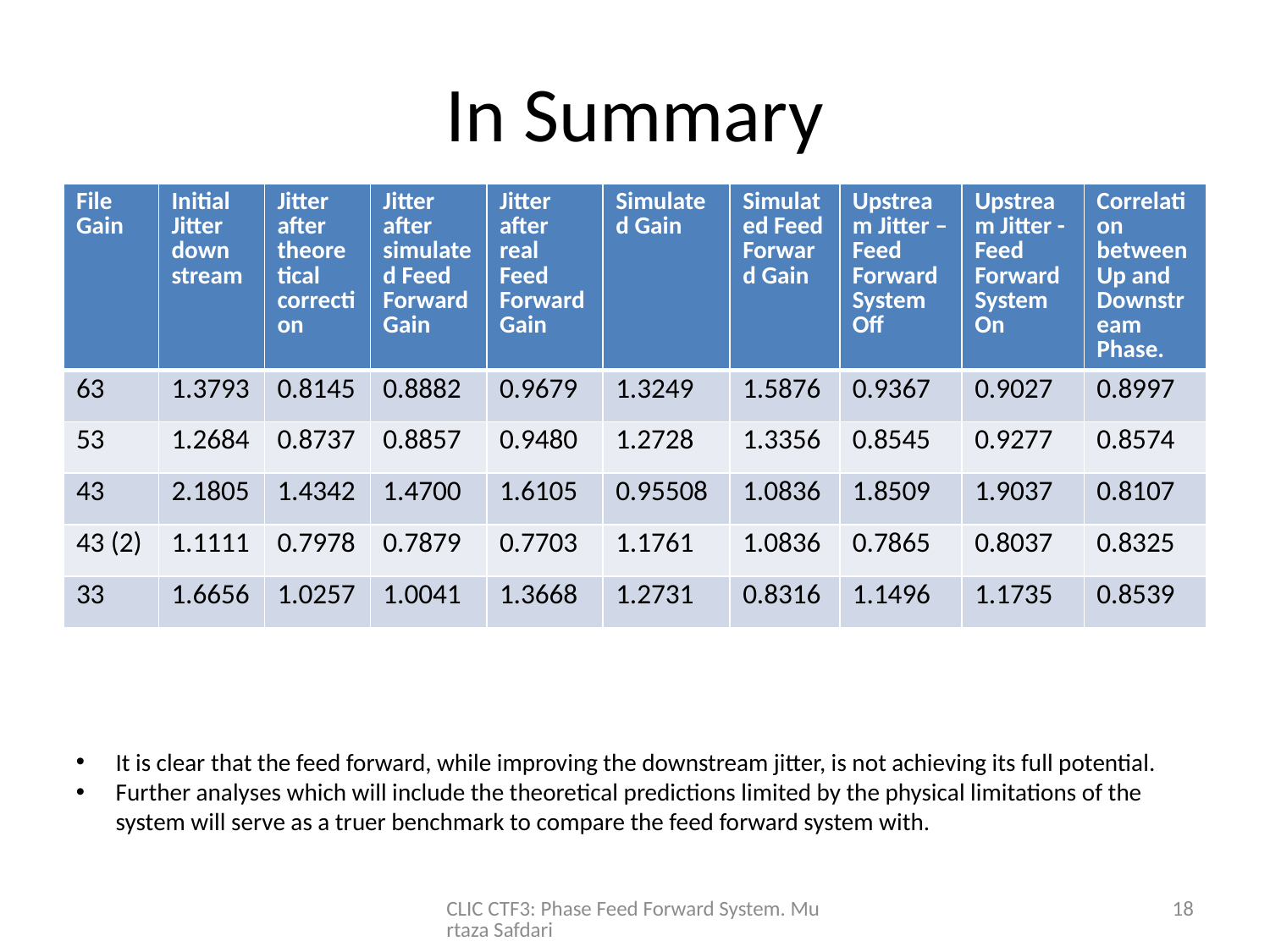

# In Summary
| File Gain | Initial Jitter down stream | Jitter after theoretical correction | Jitter after simulated Feed Forward Gain | Jitter after real Feed Forward Gain | Simulated Gain | Simulated Feed Forward Gain | Upstream Jitter – Feed Forward System Off | Upstream Jitter - Feed Forward System On | Correlation between Up and Downstream Phase. |
| --- | --- | --- | --- | --- | --- | --- | --- | --- | --- |
| 63 | 1.3793 | 0.8145 | 0.8882 | 0.9679 | 1.3249 | 1.5876 | 0.9367 | 0.9027 | 0.8997 |
| 53 | 1.2684 | 0.8737 | 0.8857 | 0.9480 | 1.2728 | 1.3356 | 0.8545 | 0.9277 | 0.8574 |
| 43 | 2.1805 | 1.4342 | 1.4700 | 1.6105 | 0.95508 | 1.0836 | 1.8509 | 1.9037 | 0.8107 |
| 43 (2) | 1.1111 | 0.7978 | 0.7879 | 0.7703 | 1.1761 | 1.0836 | 0.7865 | 0.8037 | 0.8325 |
| 33 | 1.6656 | 1.0257 | 1.0041 | 1.3668 | 1.2731 | 0.8316 | 1.1496 | 1.1735 | 0.8539 |
It is clear that the feed forward, while improving the downstream jitter, is not achieving its full potential.
Further analyses which will include the theoretical predictions limited by the physical limitations of the system will serve as a truer benchmark to compare the feed forward system with.
CLIC CTF3: Phase Feed Forward System. Murtaza Safdari
18